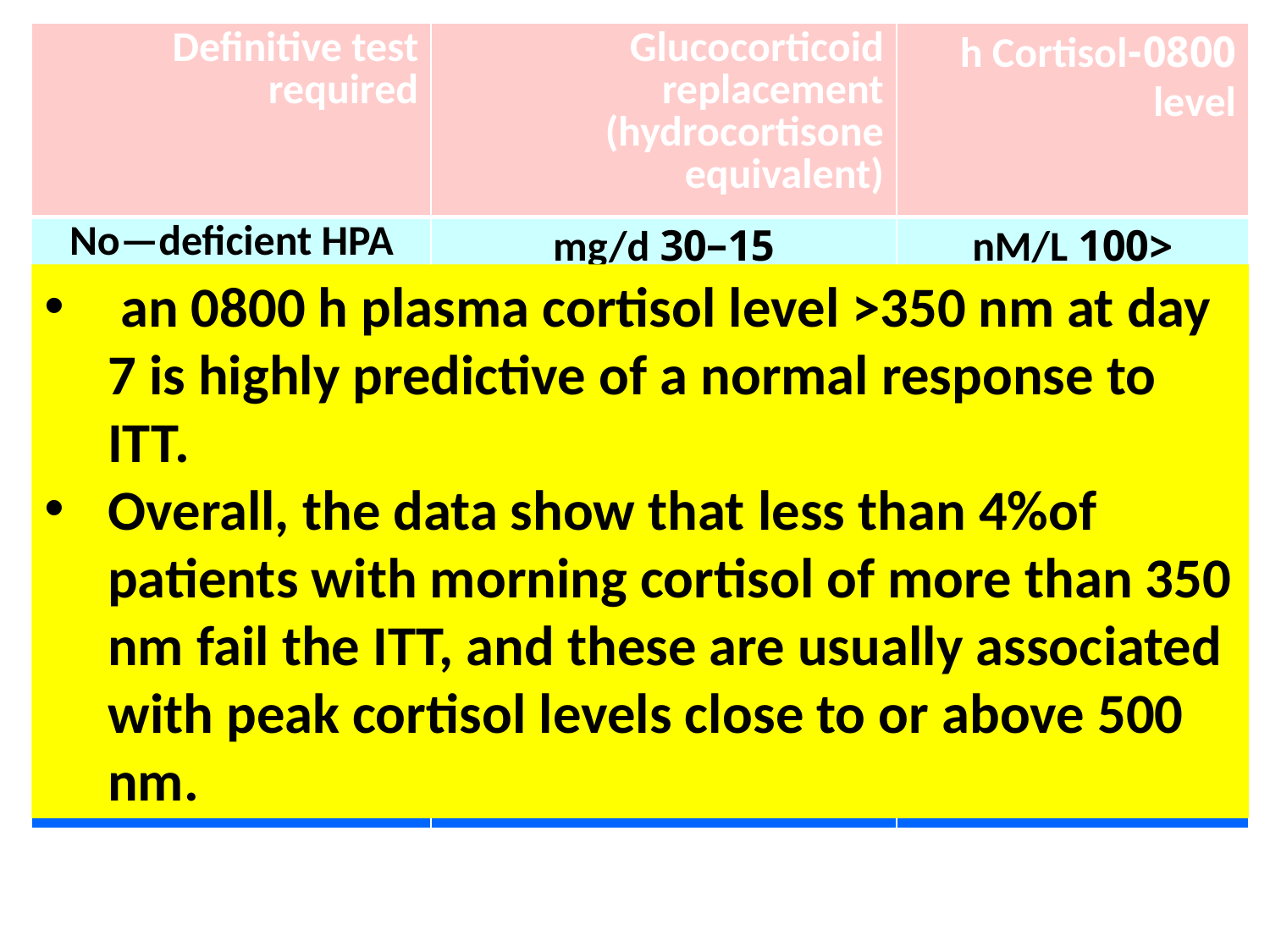

| Definitive test required | Glucocorticoid replacement (hydrocortisone equivalent) | 0800-h Cortisol level |
| --- | --- | --- |
| No—deficient HPA axis | 15–30 mg/d (maintenance) | <100 nM/L (<3.7µg/dl) |
| Yes | 10–20 mg, single morning dose | 100-250nM/L 3.7-9.2µg/dl |
| Yes if 8am cortisol <350 (12.6) | Stress only, safe to withhold routine replacement until definitive test | 250-450 nM/L 9.2-16.5 µg/dl |
| No—normal HPA axis | No | >450 Nm/L >16.5 µg/dl |
#
 an 0800 h plasma cortisol level >350 nm at day 7 is highly predictive of a normal response to ITT.
Overall, the data show that less than 4%of patients with morning cortisol of more than 350 nm fail the ITT, and these are usually associated with peak cortisol levels close to or above 500 nm.